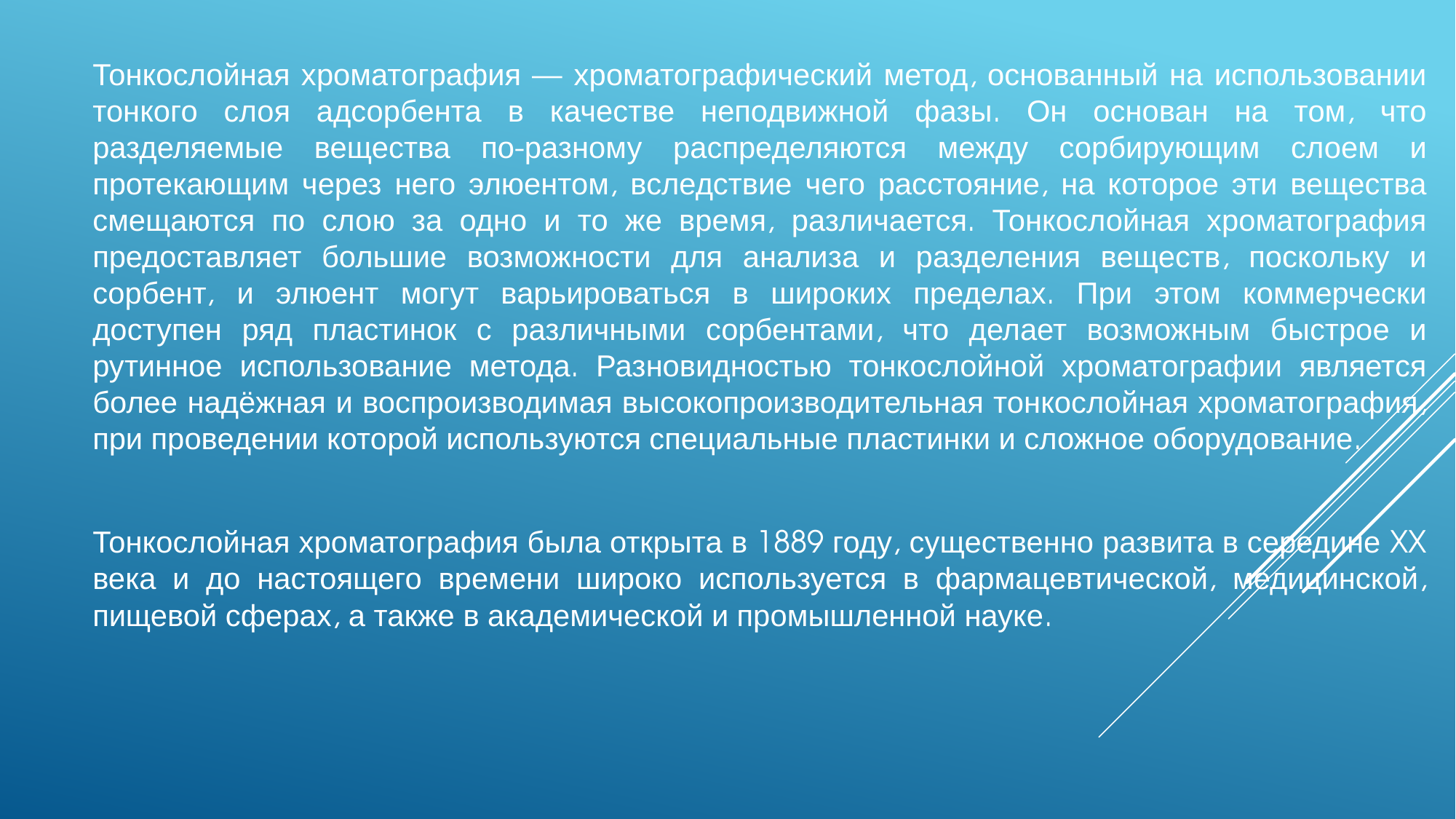

Тонкослойная хроматография — хроматографический метод, основанный на использовании тонкого слоя адсорбента в качестве неподвижной фазы. Он основан на том, что разделяемые вещества по-разному распределяются между сорбирующим слоем и протекающим через него элюентом, вследствие чего расстояние, на которое эти вещества смещаются по слою за одно и то же время, различается. Тонкослойная хроматография предоставляет большие возможности для анализа и разделения веществ, поскольку и сорбент, и элюент могут варьироваться в широких пределах. При этом коммерчески доступен ряд пластинок с различными сорбентами, что делает возможным быстрое и рутинное использование метода. Разновидностью тонкослойной хроматографии является более надёжная и воспроизводимая высокопроизводительная тонкослойная хроматография, при проведении которой используются специальные пластинки и сложное оборудование.

Тонкослойная хроматография была открыта в 1889 году, существенно развита в середине XX века и до настоящего времени широко используется в фармацевтической, медицинской, пищевой сферах, а также в академической и промышленной науке.
#